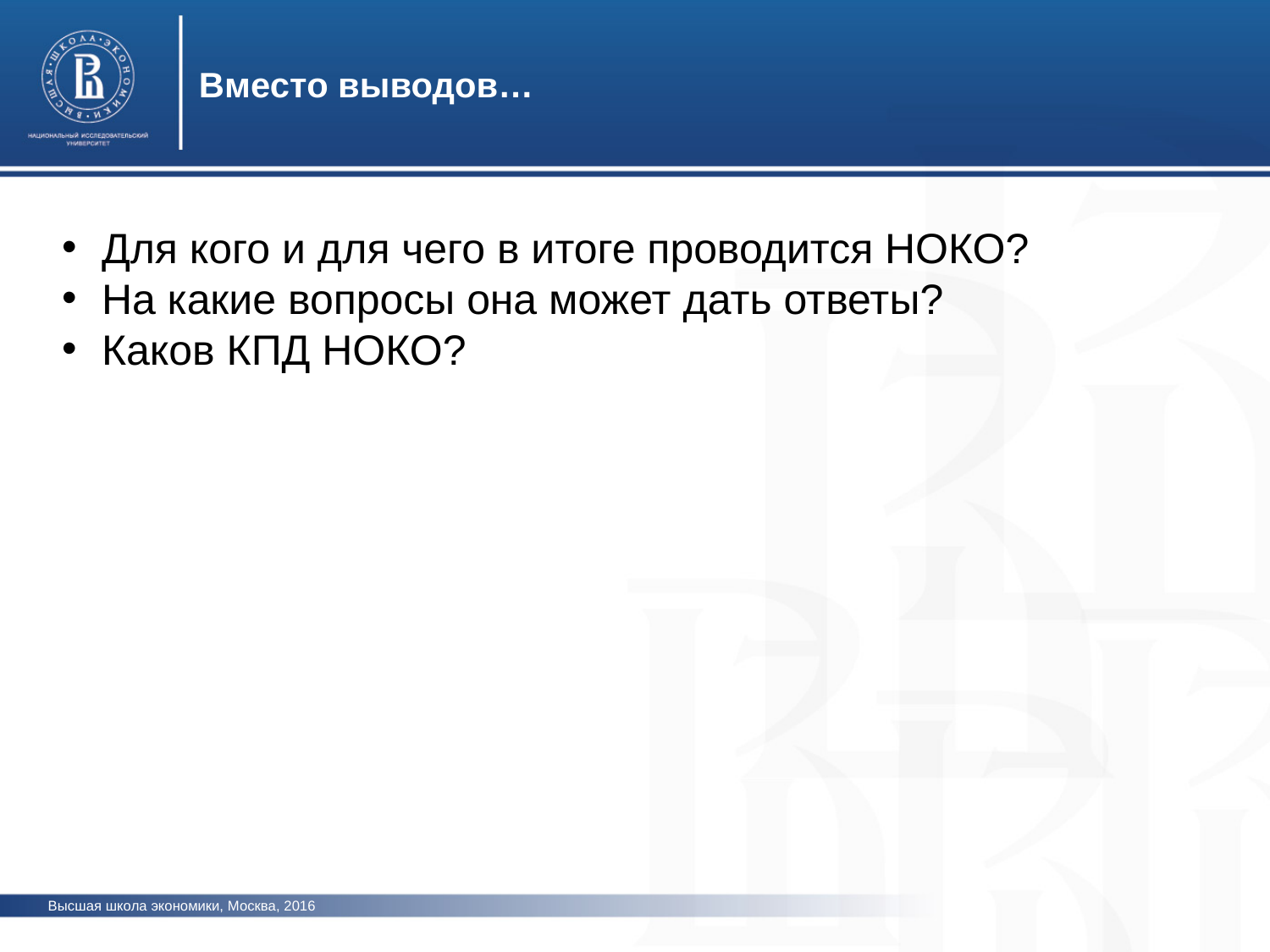

Вместо выводов…
Для кого и для чего в итоге проводится НОКО?
На какие вопросы она может дать ответы?
Каков КПД НОКО?
Высшая школа экономики, Москва, 2016